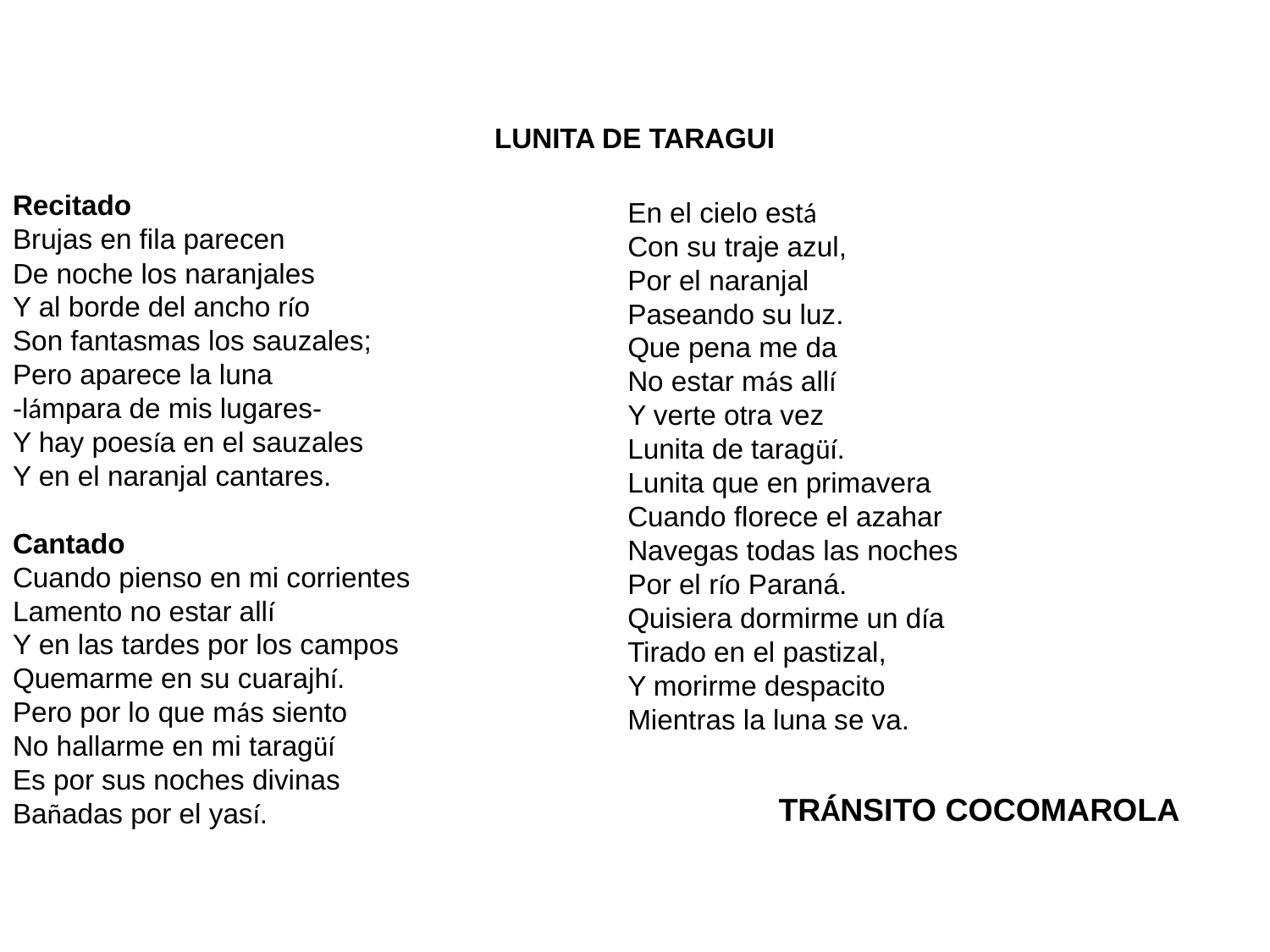

LUNITA DE TARAGUI

Recitado
Brujas en fila parecen
De noche los naranjales
Y al borde del ancho río
Son fantasmas los sauzales;
Pero aparece la luna
-lámpara de mis lugares-
Y hay poesía en el sauzales
Y en el naranjal cantares.

Cantado
Cuando pienso en mi corrientes
Lamento no estar allí
Y en las tardes por los campos
Quemarme en su cuarajhí.
Pero por lo que más siento
No hallarme en mi taragüí
Es por sus noches divinas
Bañadas por el yasí.

En el cielo está
Con su traje azul,
Por el naranjal
Paseando su luz.
Que pena me da
No estar más allí
Y verte otra vez
Lunita de taragüí.
Lunita que en primavera
Cuando florece el azahar
Navegas todas las noches
Por el río Paraná.
Quisiera dormirme un día
Tirado en el pastizal,
Y morirme despacito
Mientras la luna se va.
TRÁNSITO COCOMAROLA